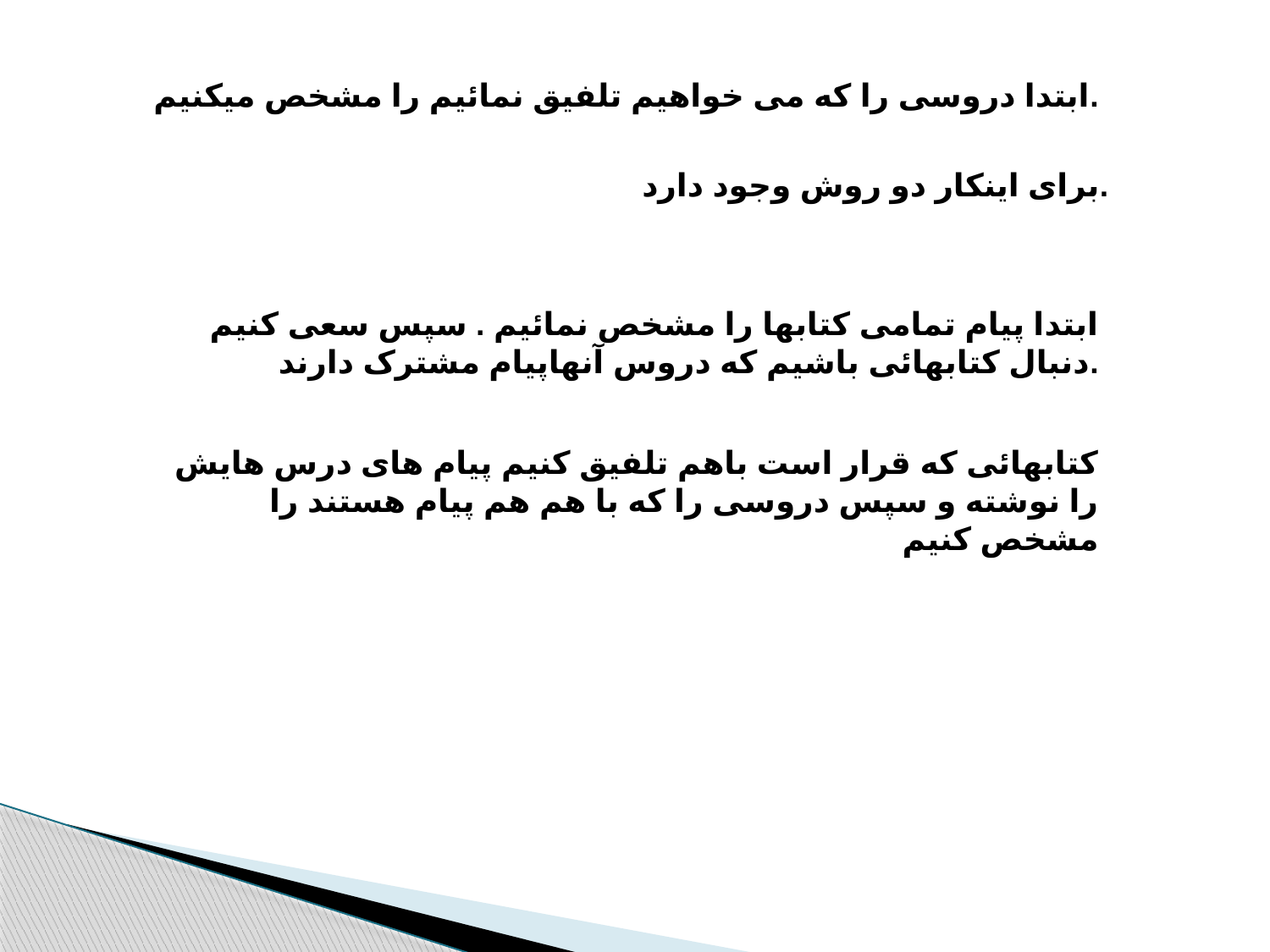

ابتدا دروسی را که می خواهیم تلفیق نمائیم را مشخص میکنیم.
برای اینکار دو روش وجود دارد.
ابتدا پیام تمامی کتابها را مشخص نمائیم . سپس سعی کنیم دنبال کتابهائی باشیم که دروس آنهاپیام مشترک دارند.
کتابهائی که قرار است باهم تلفیق کنیم پیام های درس هایش را نوشته و سپس دروسی را که با هم هم پیام هستند را مشخص کنیم